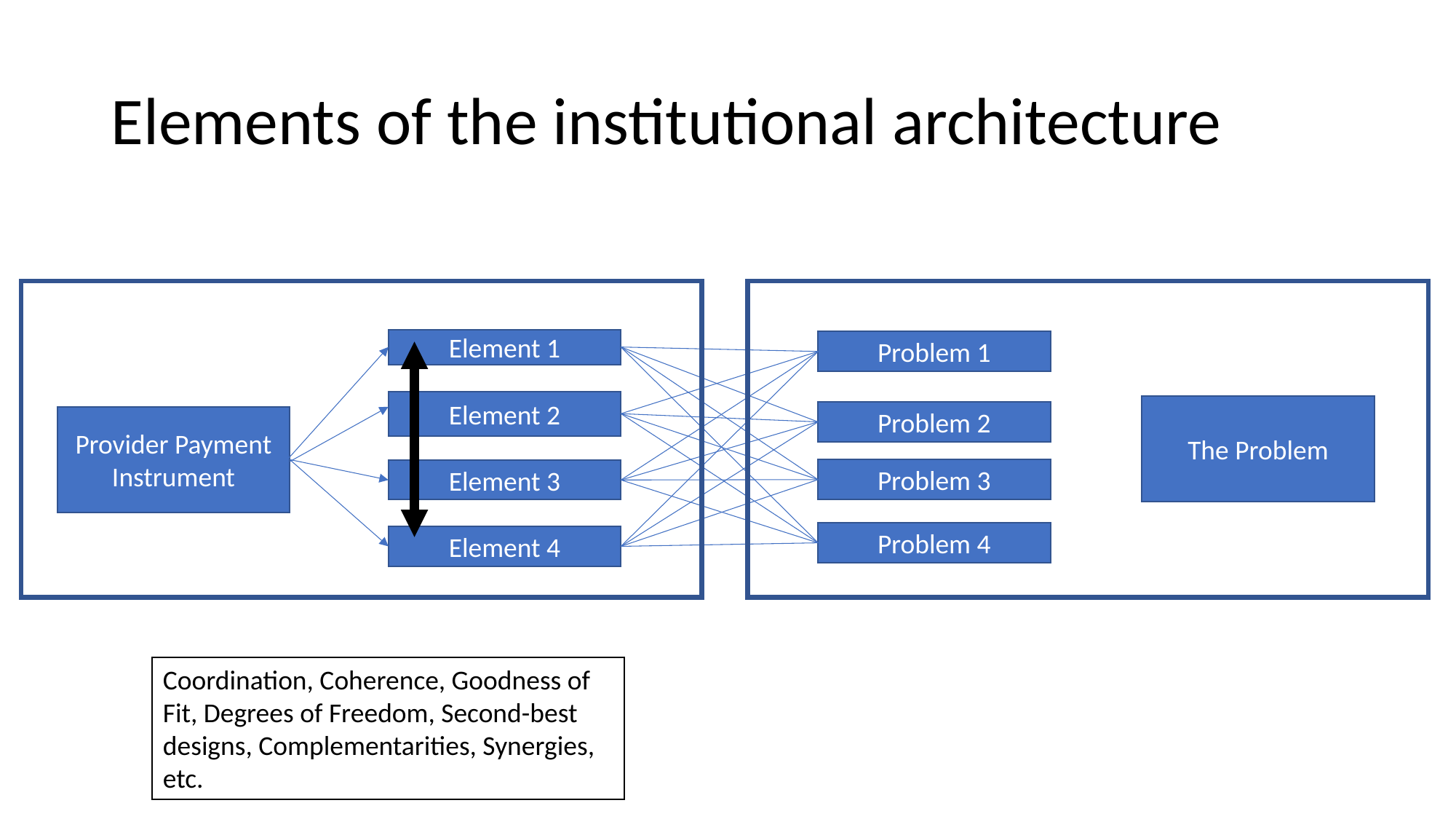

# Elements of the institutional architecture

Element 1
Problem 1
Element 2
The Problem
Problem 2
Provider Payment Instrument
Problem 3
Element 3
Problem 4
Element 4
Coordination, Coherence, Goodness of Fit, Degrees of Freedom, Second-best designs, Complementarities, Synergies, etc.